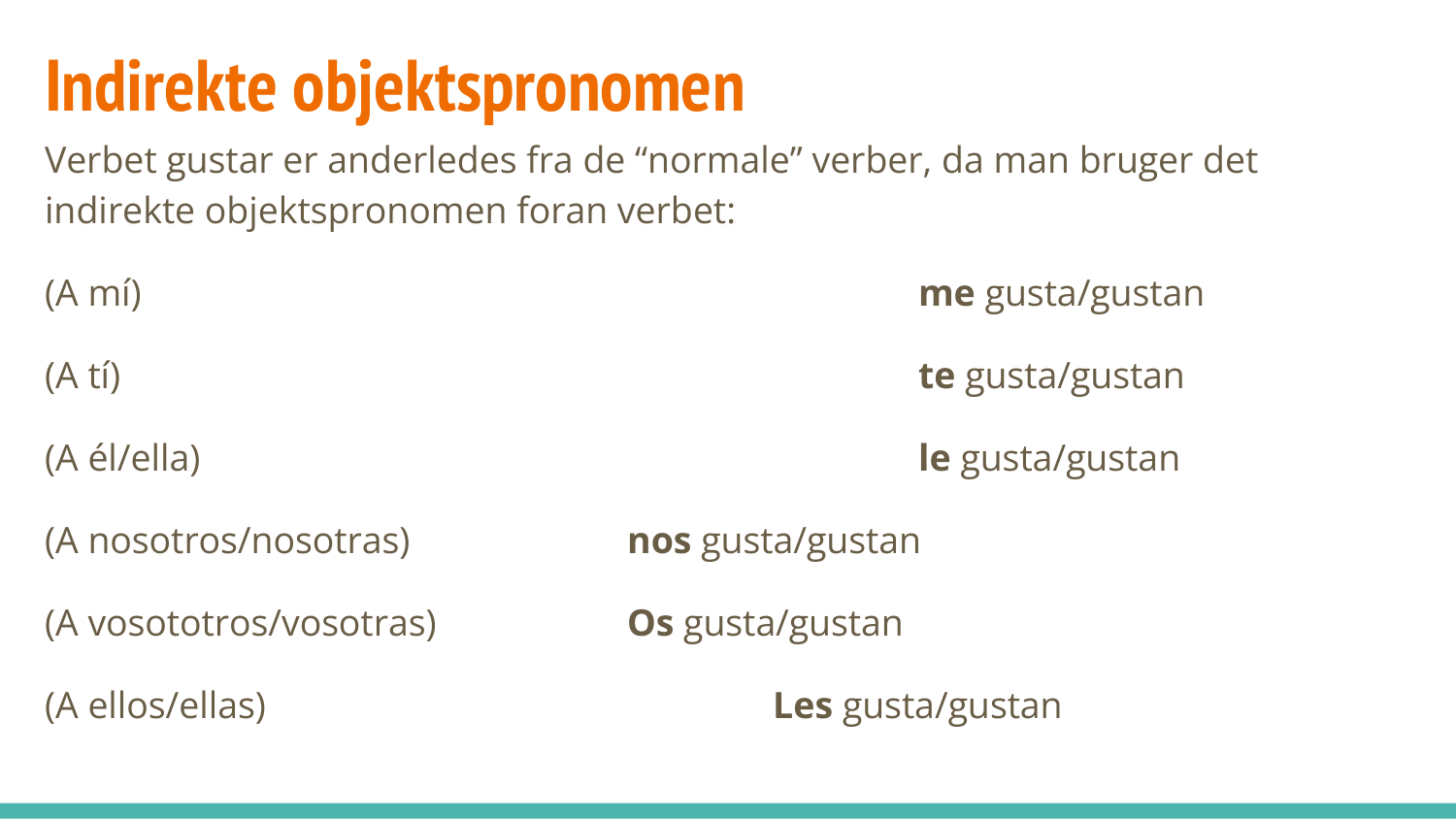

# Indirekte objektspronomen
Verbet gustar er anderledes fra de “normale” verber, da man bruger det indirekte objektspronomen foran verbet:
(A mí) 						me gusta/gustan
(A tí) 						te gusta/gustan
(A él/ella) 					le gusta/gustan
(A nosotros/nosotras) 		nos gusta/gustan
(A vosototros/vosotras) 		Os gusta/gustan
(A ellos/ellas) 				Les gusta/gustan